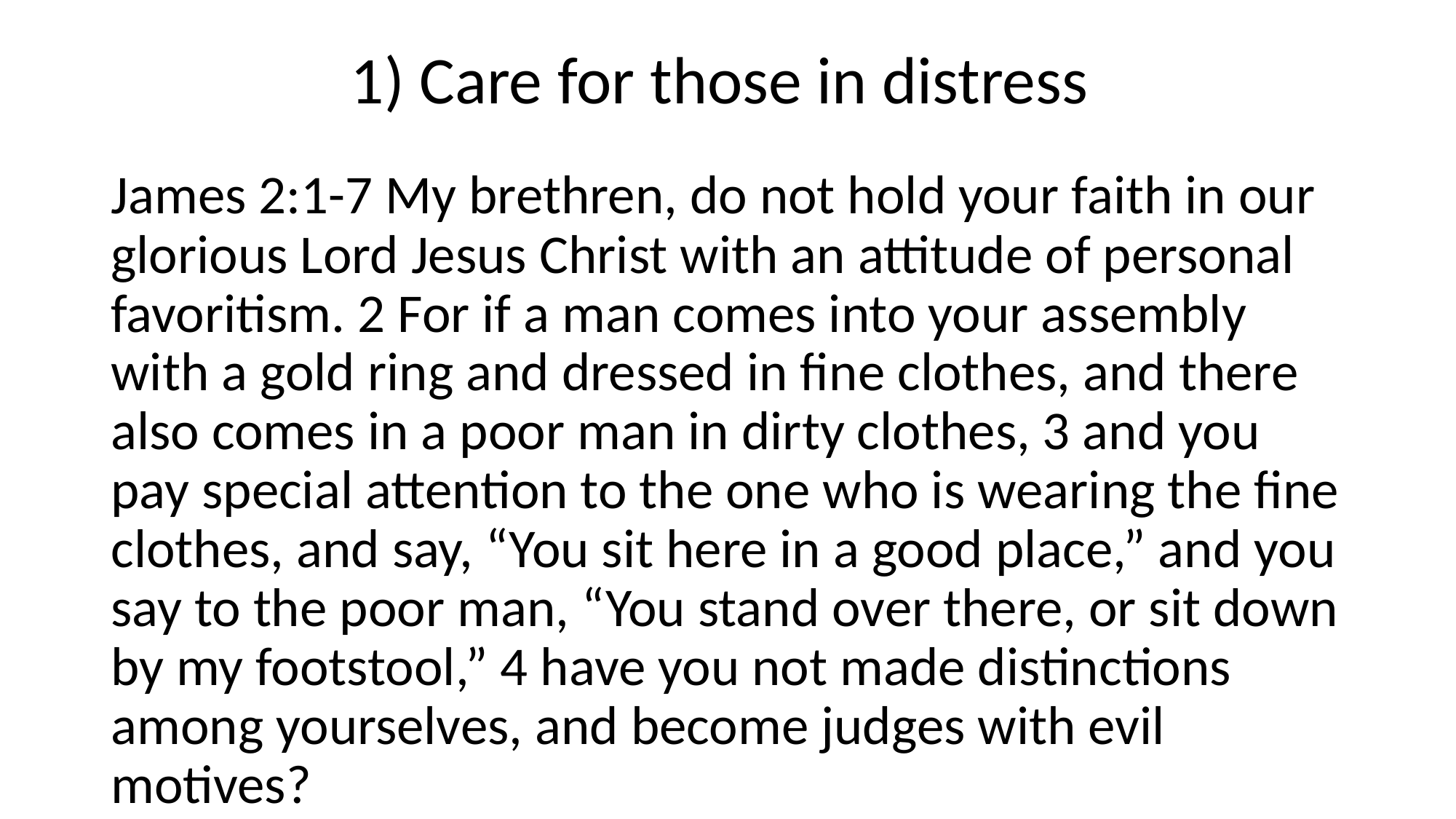

# 1) Care for those in distress
James 2:1-7 My brethren, do not hold your faith in our glorious Lord Jesus Christ with an attitude of personal favoritism. 2 For if a man comes into your assembly with a gold ring and dressed in fine clothes, and there also comes in a poor man in dirty clothes, 3 and you pay special attention to the one who is wearing the fine clothes, and say, “You sit here in a good place,” and you say to the poor man, “You stand over there, or sit down by my footstool,” 4 have you not made distinctions among yourselves, and become judges with evil motives?